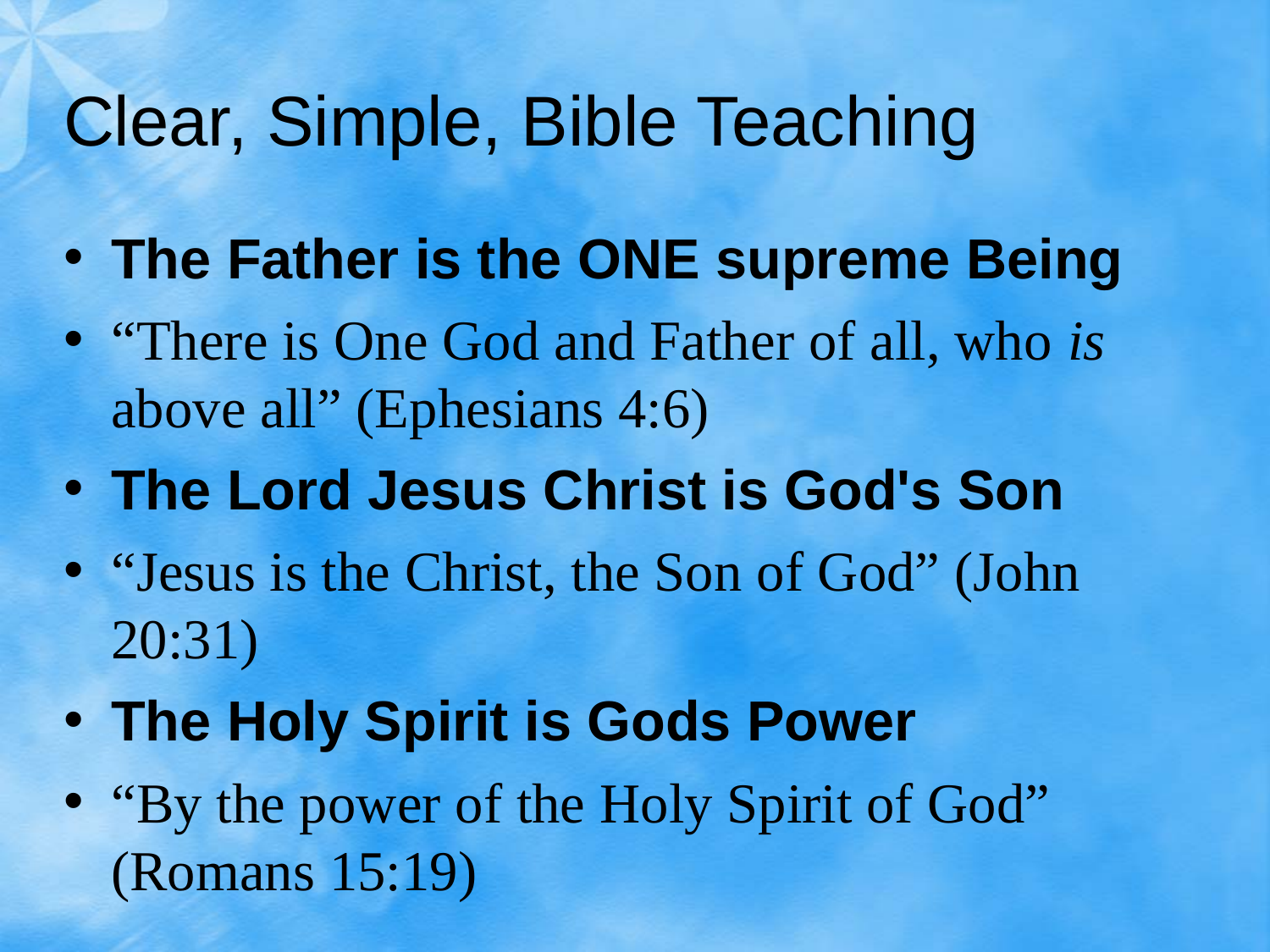

Clear, Simple, Bible Teaching
The Father is the ONE supreme Being
“There is One God and Father of all, who is above all” (Ephesians 4:6)
The Lord Jesus Christ is God's Son
“Jesus is the Christ, the Son of God” (John 20:31)
The Holy Spirit is Gods Power
“By the power of the Holy Spirit of God” (Romans 15:19)